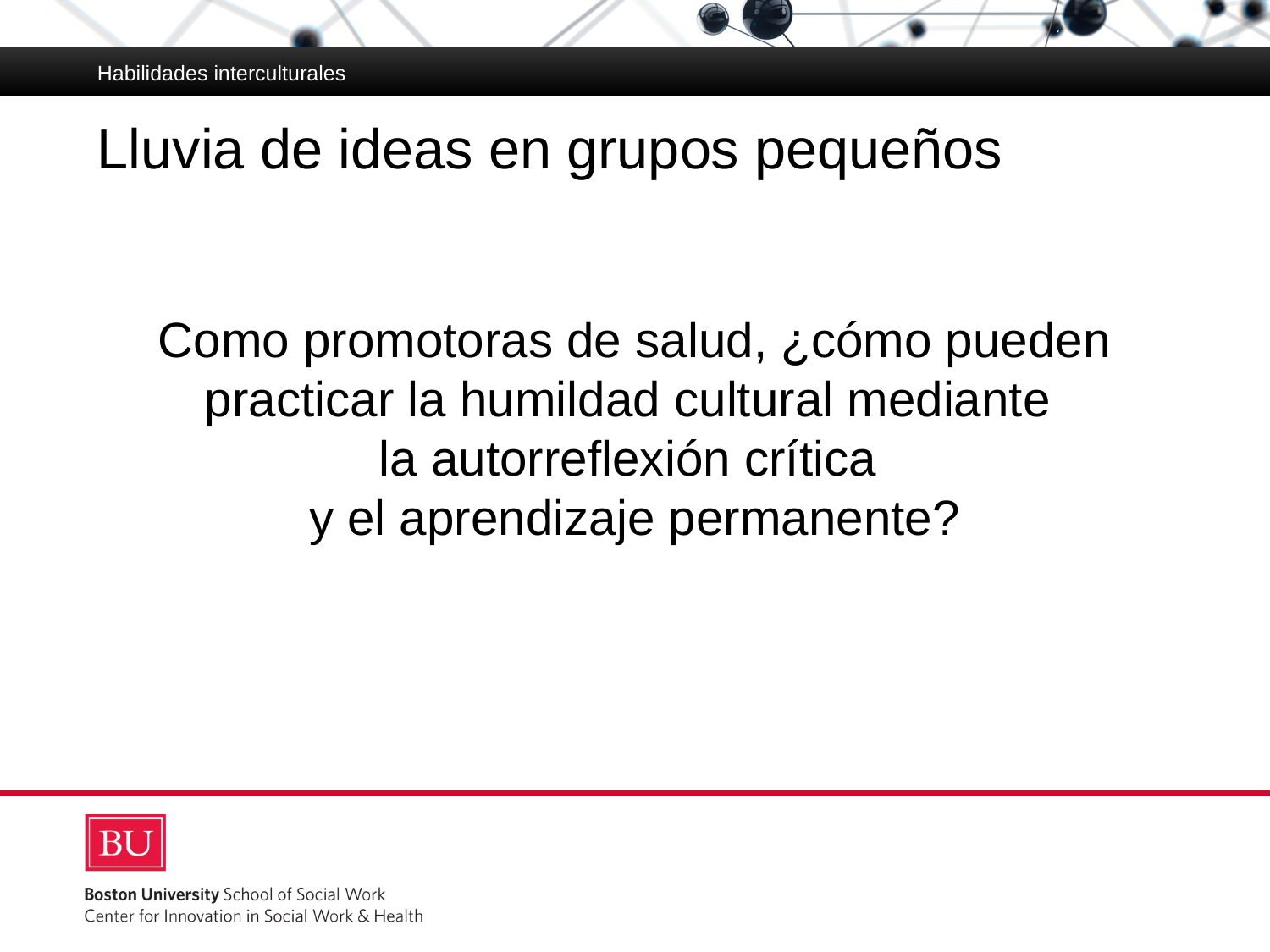

Habilidades interculturales
# Lluvia de ideas en grupos pequeños

Como promotoras de salud, ¿cómo pueden practicar la humildad cultural mediante
la autorreflexión crítica
y el aprendizaje permanente?